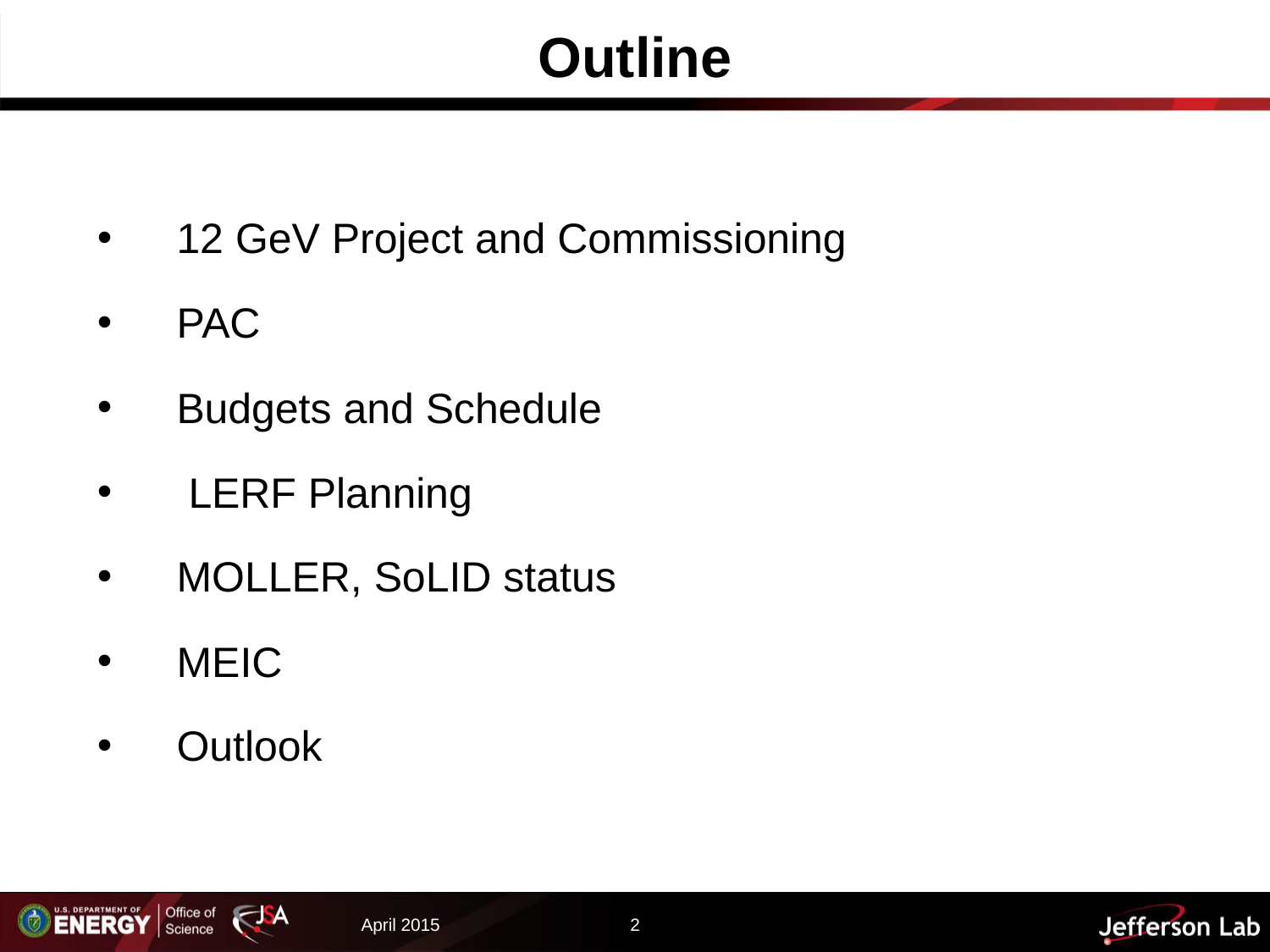

# Outline
12 GeV Project and Commissioning
PAC
Budgets and Schedule
 LERF Planning
MOLLER, SoLID status
MEIC
Outlook